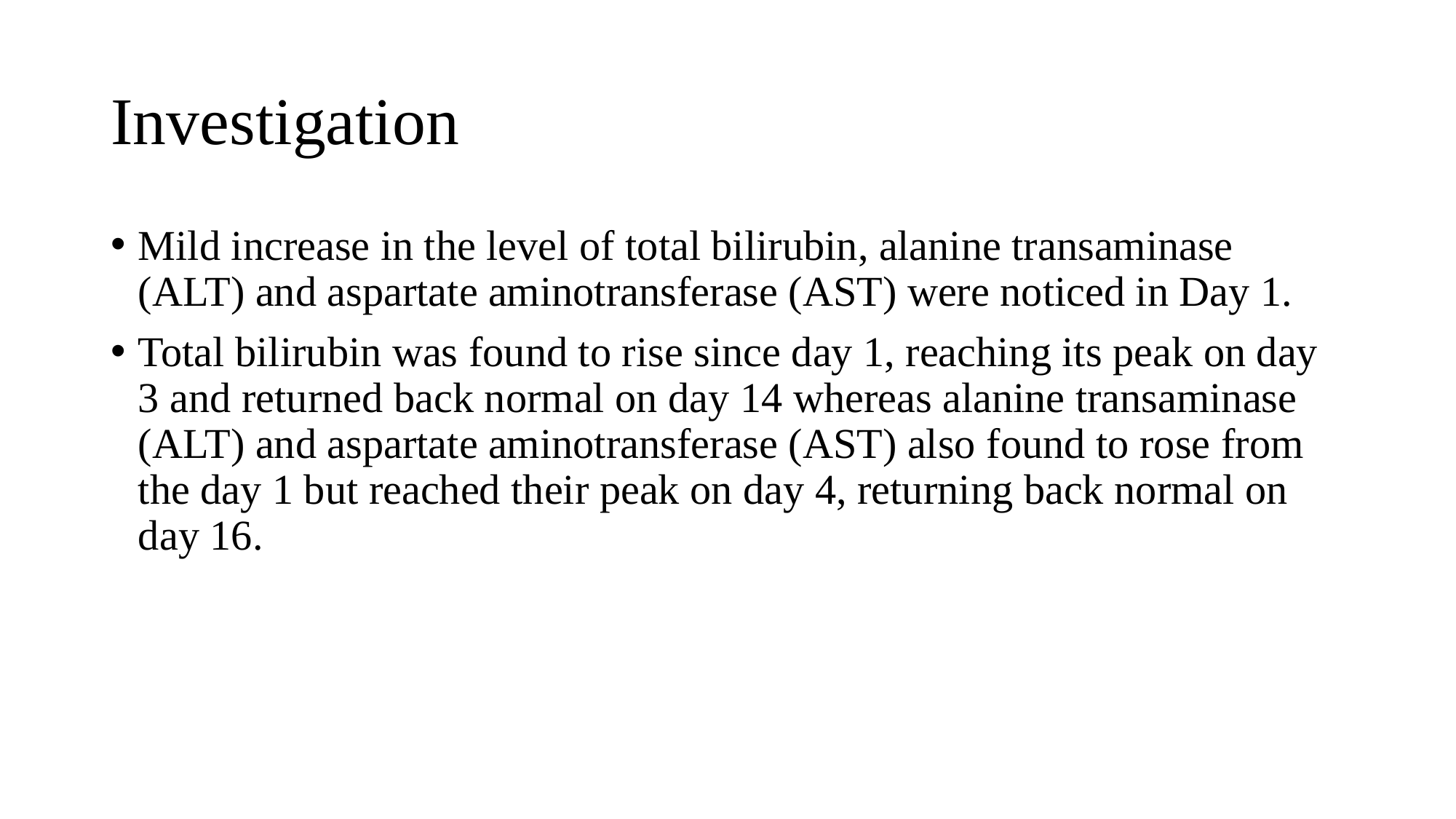

# Investigation
Mild increase in the level of total bilirubin, alanine transaminase (ALT) and aspartate aminotransferase (AST) were noticed in Day 1.
Total bilirubin was found to rise since day 1, reaching its peak on day 3 and returned back normal on day 14 whereas alanine transaminase (ALT) and aspartate aminotransferase (AST) also found to rose from the day 1 but reached their peak on day 4, returning back normal on day 16.